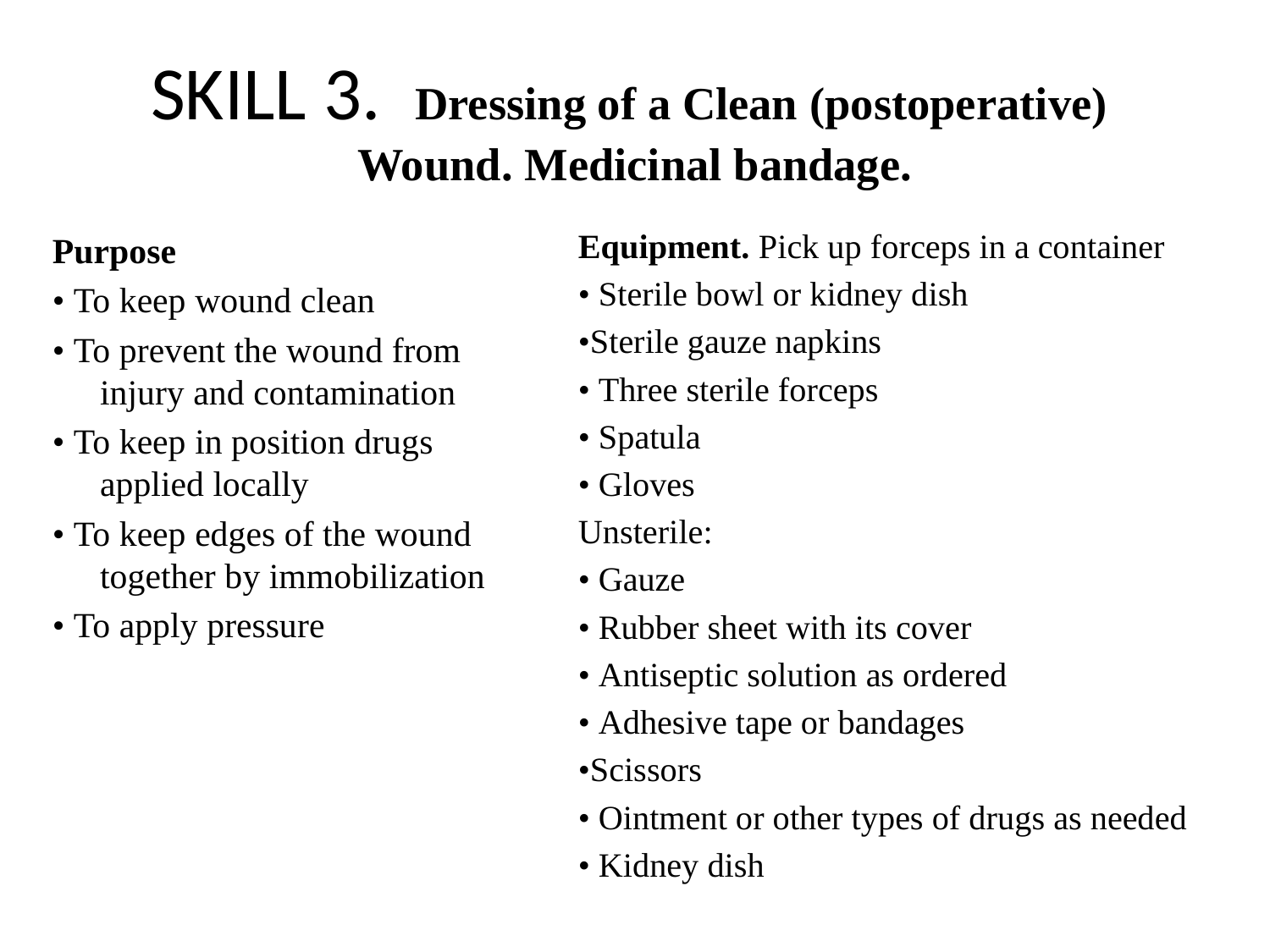

# SKILL 3.  Dressing of a Clean (postoperative) Wound. Medicinal bandage.
Equipment. Pick up forceps in a container
• Sterile bowl or kidney dish
•Sterile gauze napkins
• Three sterile forceps
• Spatula
• Gloves
Unsterile:
• Gauze
• Rubber sheet with its cover
• Antiseptic solution as ordered
• Adhesive tape or bandages
•Scissors
• Ointment or other types of drugs as needed
• Kidney dish

Purpose
• To keep wound clean
• To prevent the wound from injury and contamination
• To keep in position drugs applied locally
• To keep edges of the wound together by immobilization
• To apply pressure